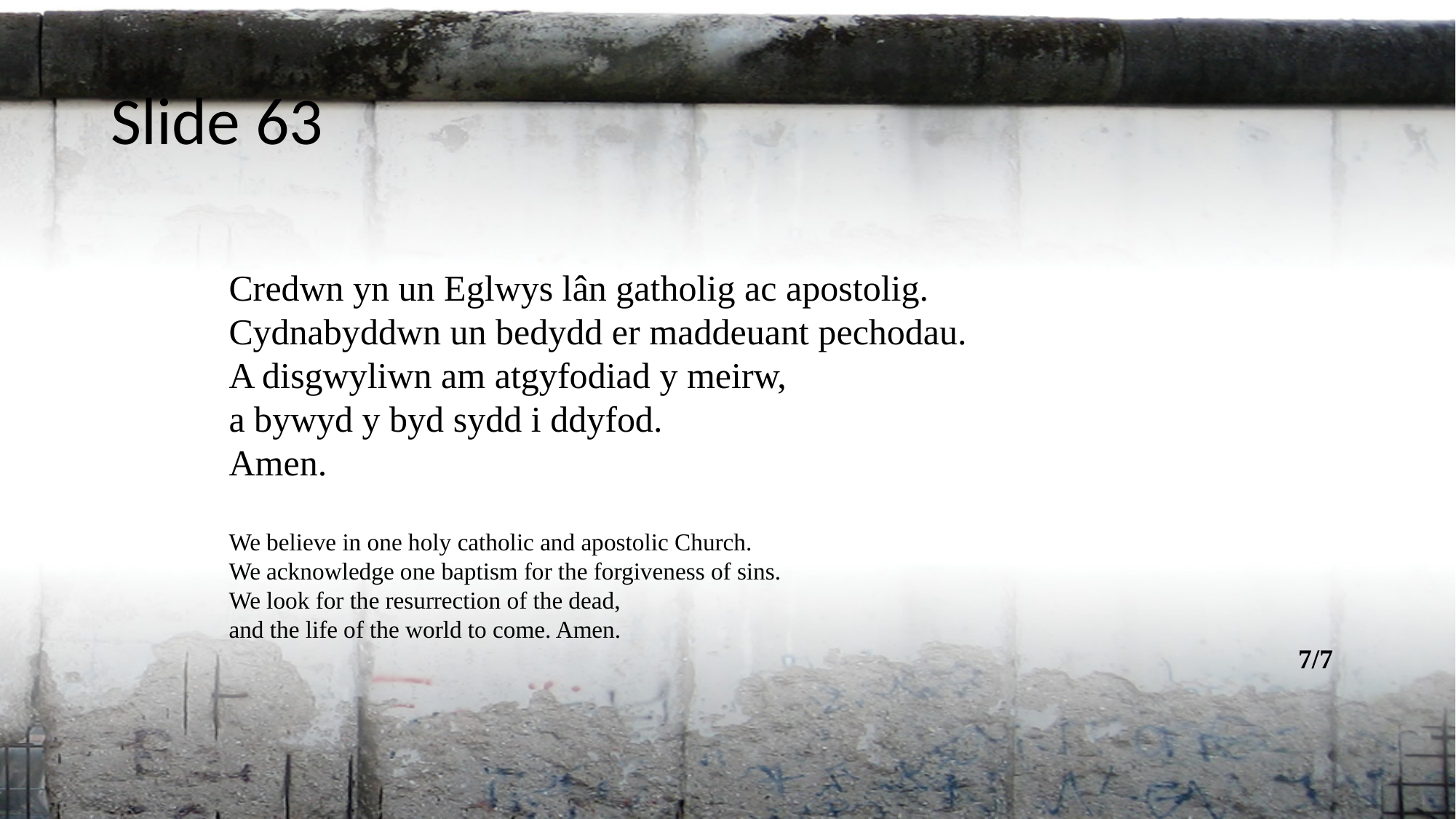

Slide 63
Credwn yn un Eglwys lân gatholig ac apostolig.
Cydnabyddwn un bedydd er maddeuant pechodau.
A disgwyliwn am atgyfodiad y meirw,
a bywyd y byd sydd i ddyfod.
Amen.
We believe in one holy catholic and apostolic Church.
We acknowledge one baptism for the forgiveness of sins.
We look for the resurrection of the dead,
and the life of the world to come. Amen.
7/7